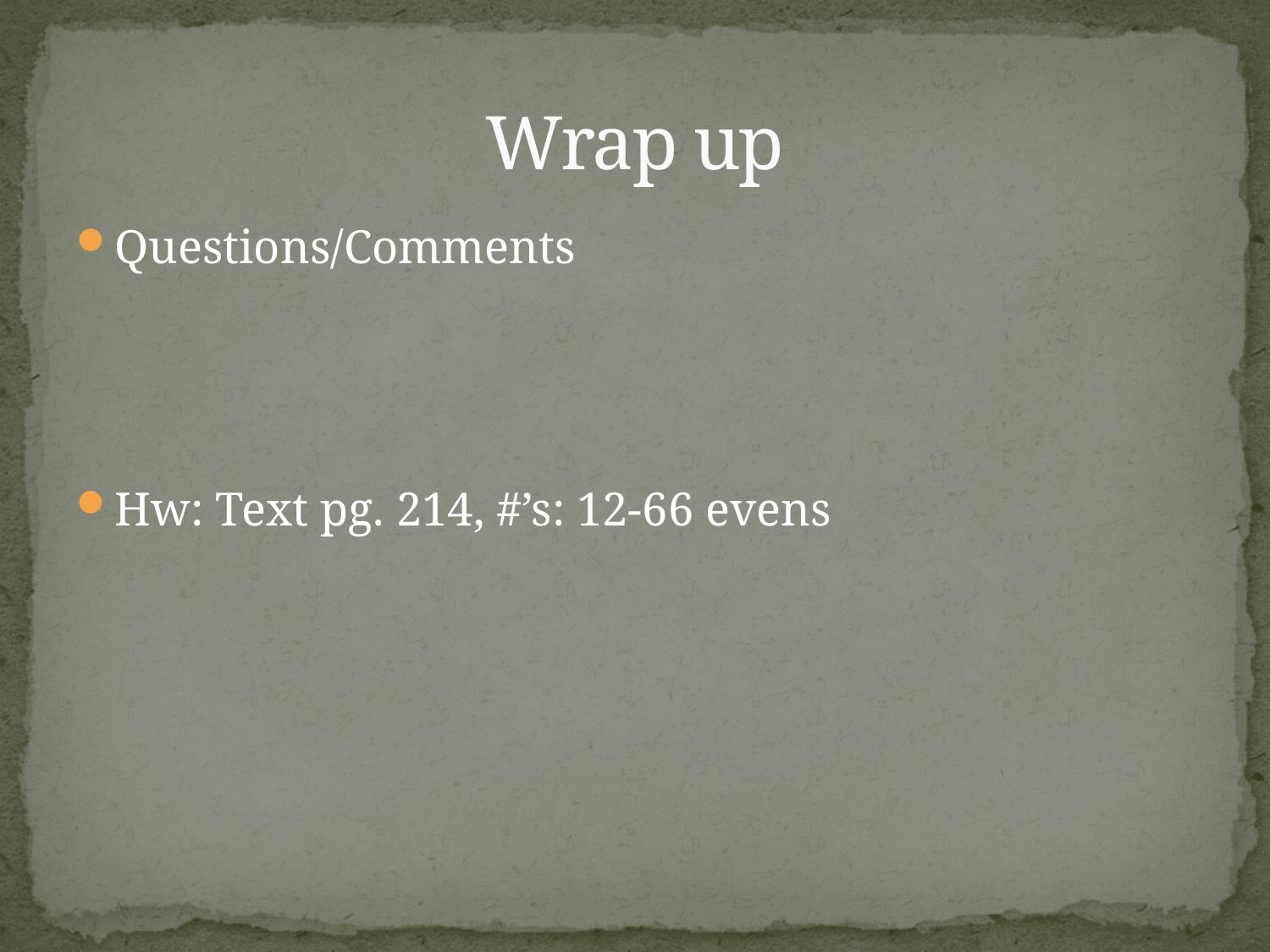

# Wrap up
Questions/Comments

Hw: Text pg. 214, #’s: 12-66 evens